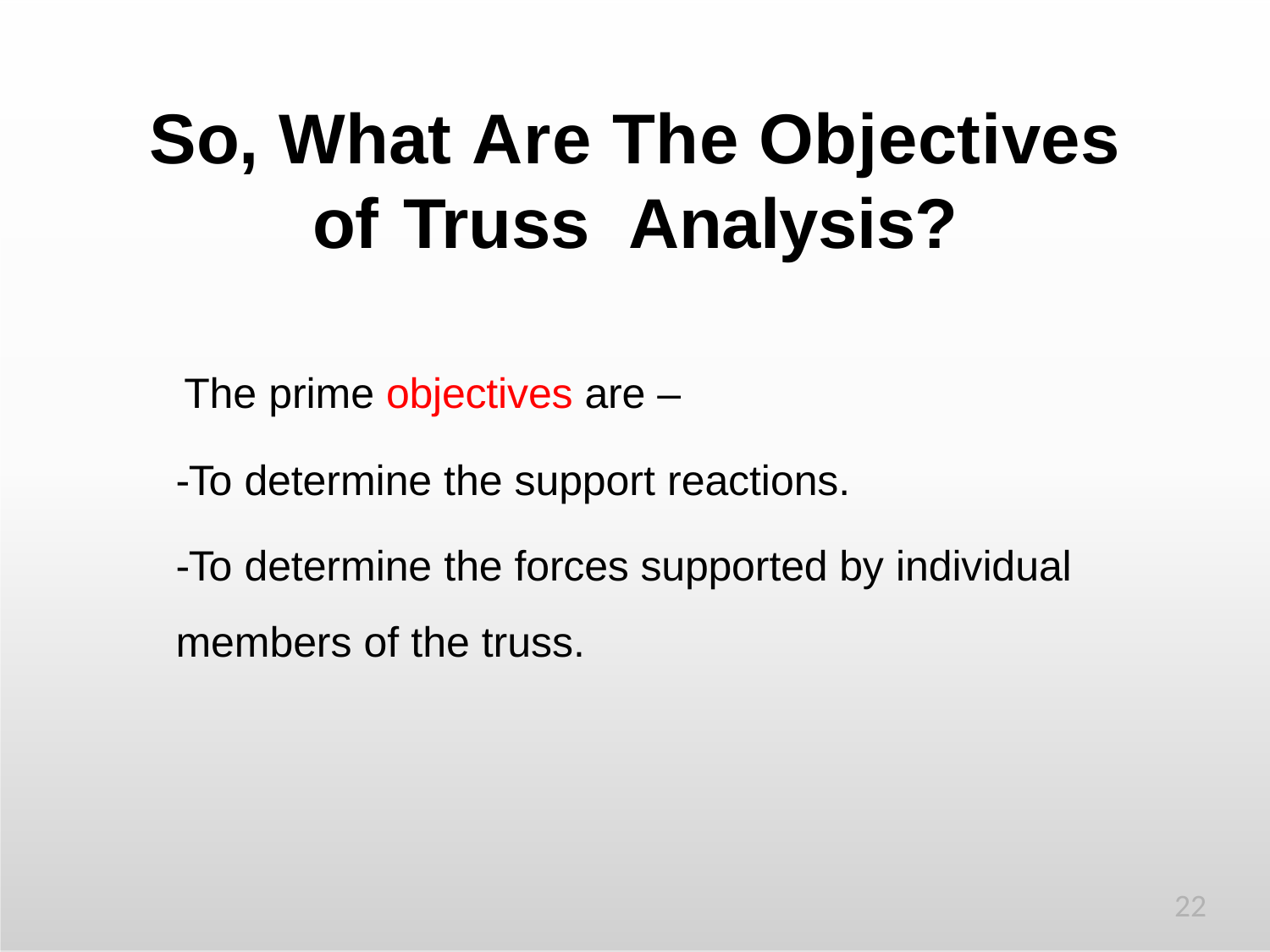

# So, What Are The Objectives of Truss  Analysis?
The prime objectives are –
-To determine the support reactions.
-To determine the forces supported by individual members of the truss.
22